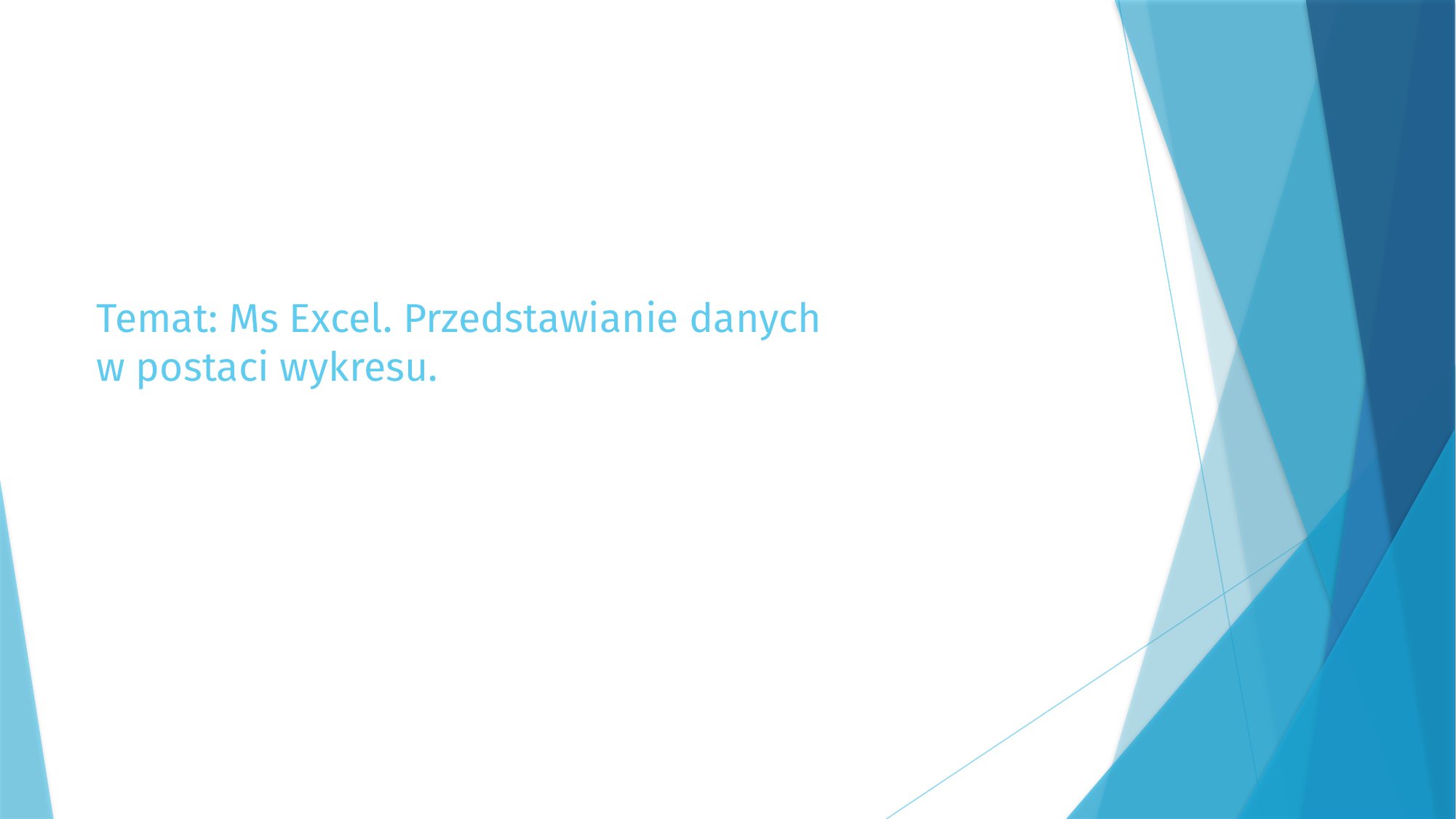

# Temat: Ms Excel. Przedstawianie danych w postaci wykresu.